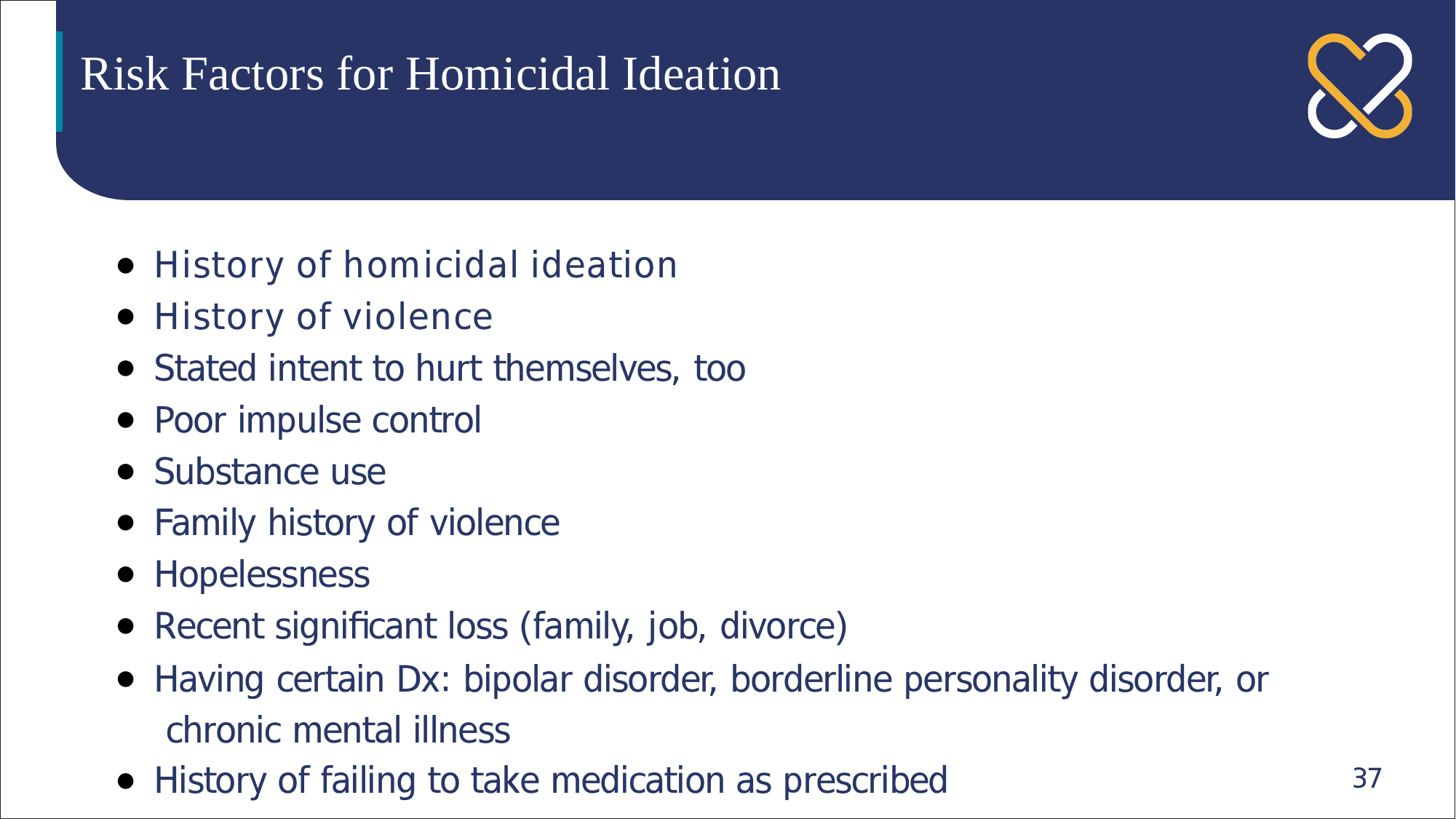

# Risk Factors for Homicidal Ideation
History of homicidal ideation
History of violence
Stated intent to hurt themselves, too
Poor impulse control
Substance use
Family history of violence
Hopelessness
Recent significant loss (family, job, divorce)
Having certain Dx: bipolar disorder, borderline personality disorder, or  chronic mental illness
History of failing to take medication as prescribed
37